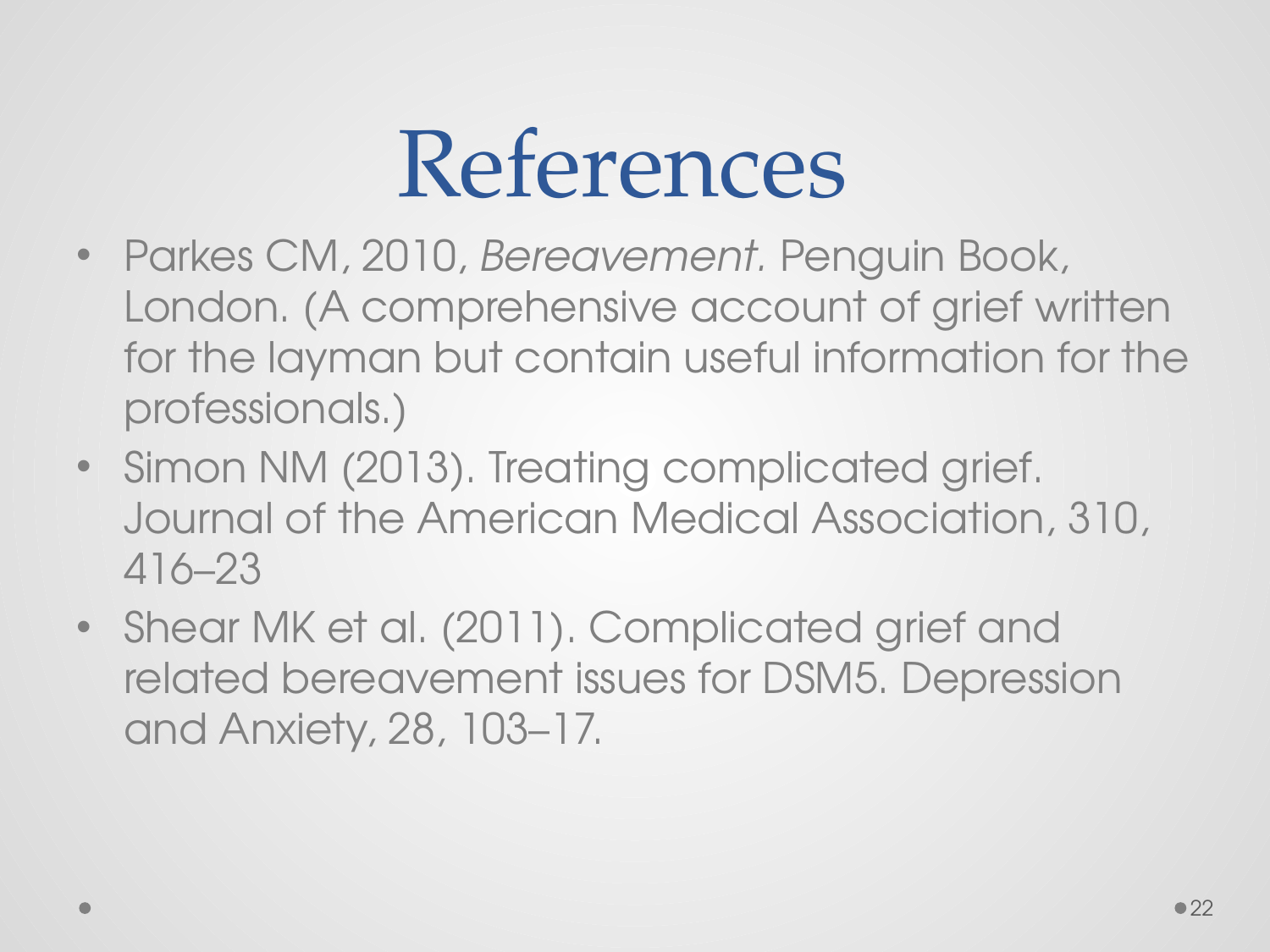

# References
Parkes CM, 2010, Bereavement. Penguin Book, London. (A comprehensive account of grief written for the layman but contain useful information for the professionals.)
Simon NM (2013). Treating complicated grief. Journal of the American Medical Association, 310, 416–23
Shear MK et al. (2011). Complicated grief and related bereavement issues for DSM5. Depression and Anxiety, 28, 103–17.

22